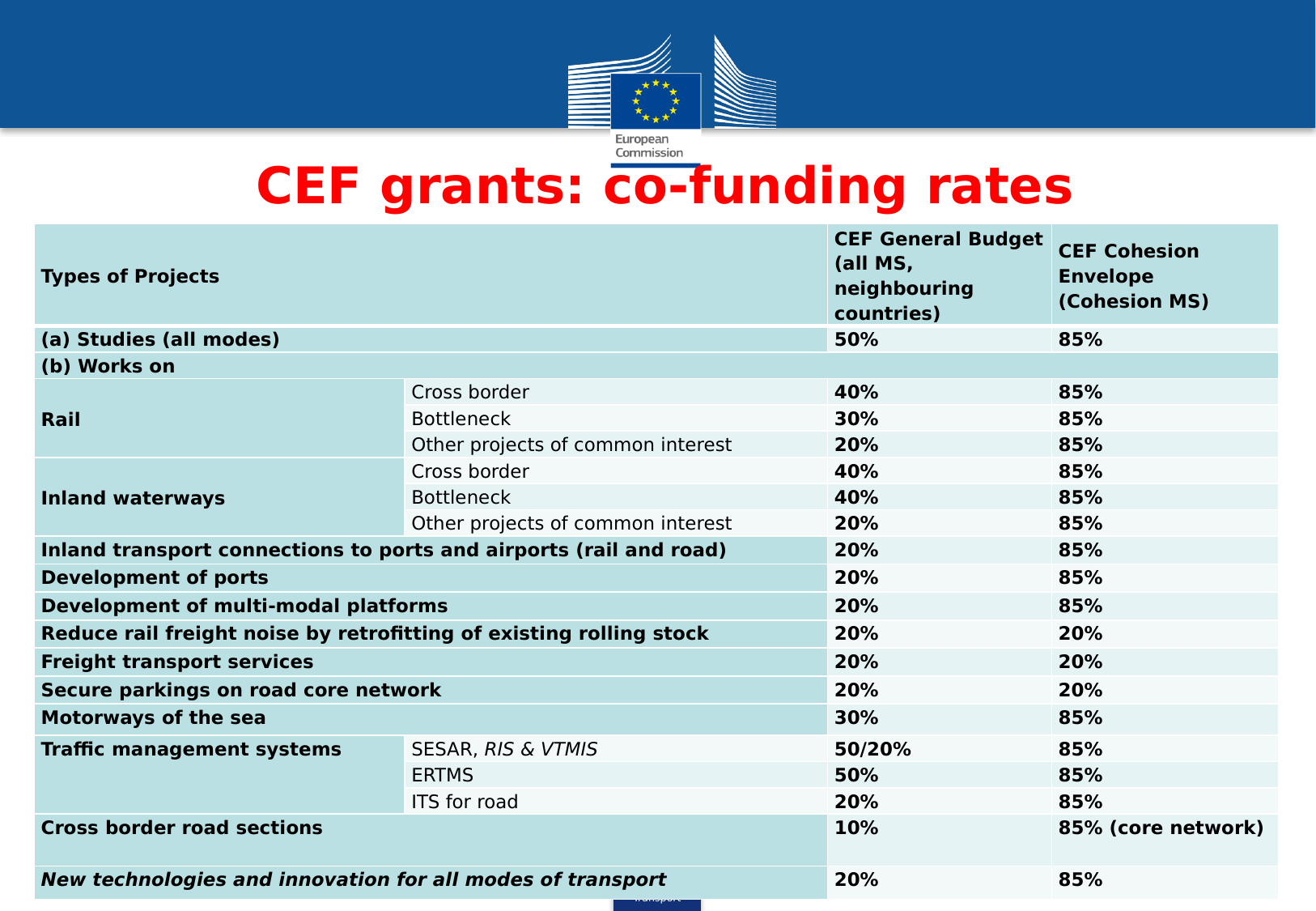

CEF grants: co-funding rates
| Types of Projects |  | CEF General Budget (all MS, neighbouring countries) | CEF Cohesion Envelope (Cohesion MS) |
| --- | --- | --- | --- |
| (a) Studies (all modes) |  | 50% | 85% |
| (b) Works on |  |  |  |
| Rail | Cross border | 40% | 85% |
|  | Bottleneck | 30% | 85% |
|  | Other projects of common interest | 20% | 85% |
| Inland waterways | Cross border | 40% | 85% |
|  | Bottleneck | 40% | 85% |
|  | Other projects of common interest | 20% | 85% |
| Inland transport connections to ports and airports (rail and road) |  | 20% | 85% |
| Development of ports |  | 20% | 85% |
| Development of multi-modal platforms |  | 20% | 85% |
| Reduce rail freight noise by retrofitting of existing rolling stock |  | 20% | 20% |
| Freight transport services |  | 20% | 20% |
| Secure parkings on road core network |  | 20% | 20% |
| Motorways of the sea |  | 30% | 85% |
| Traffic management systems | SESAR, RIS & VTMIS | 50/20% | 85% |
|  | ERTMS | 50% | 85% |
|  | ITS for road | 20% | 85% |
| Cross border road sections |  | 10% | 85% (core network) |
| New technologies and innovation for all modes of transport |  | 20% | 85% |